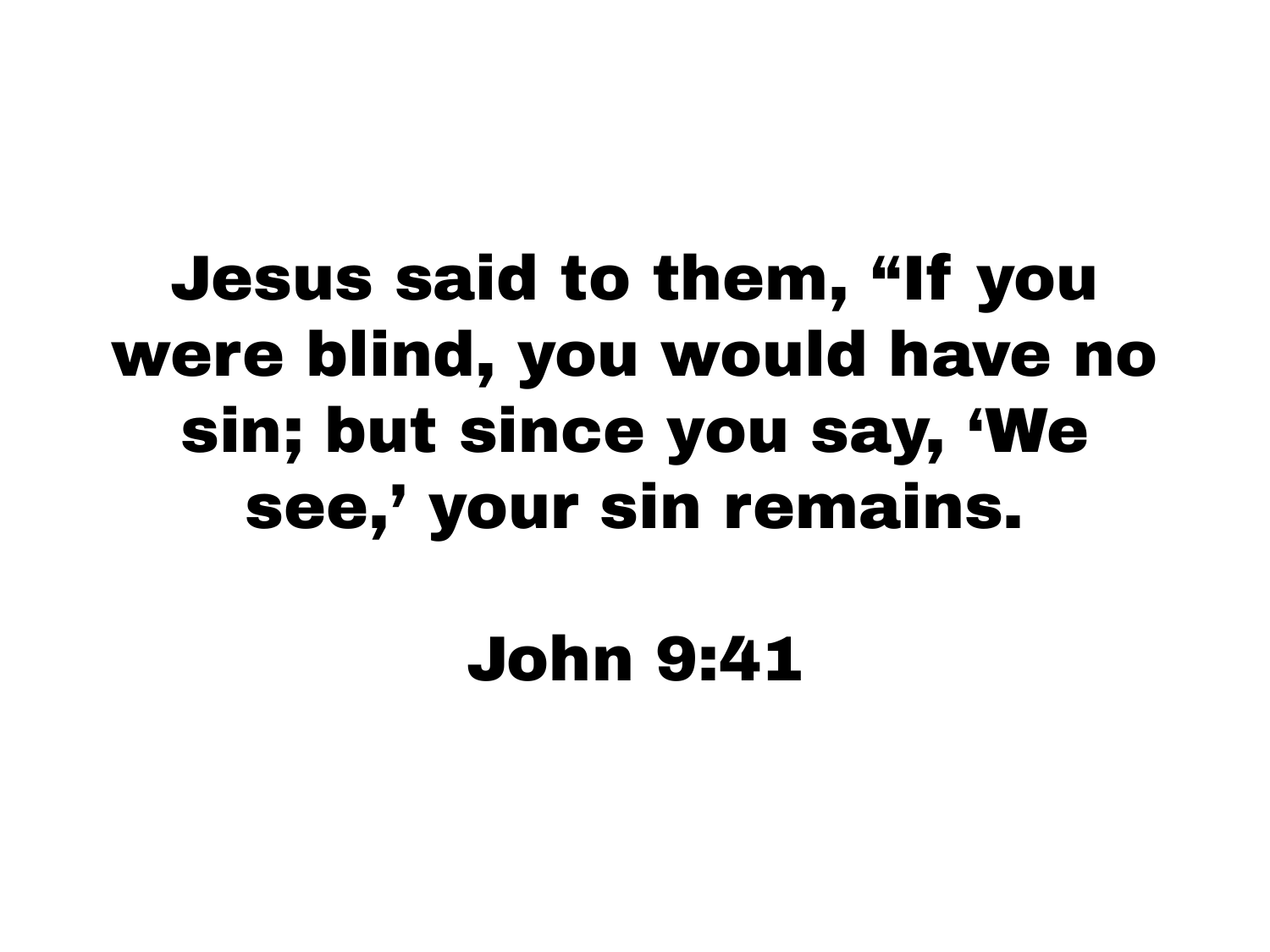

# Jesus said to them, “If you were blind, you would have no sin; but since you say, ‘We see,’ your sin remains. John 9:41